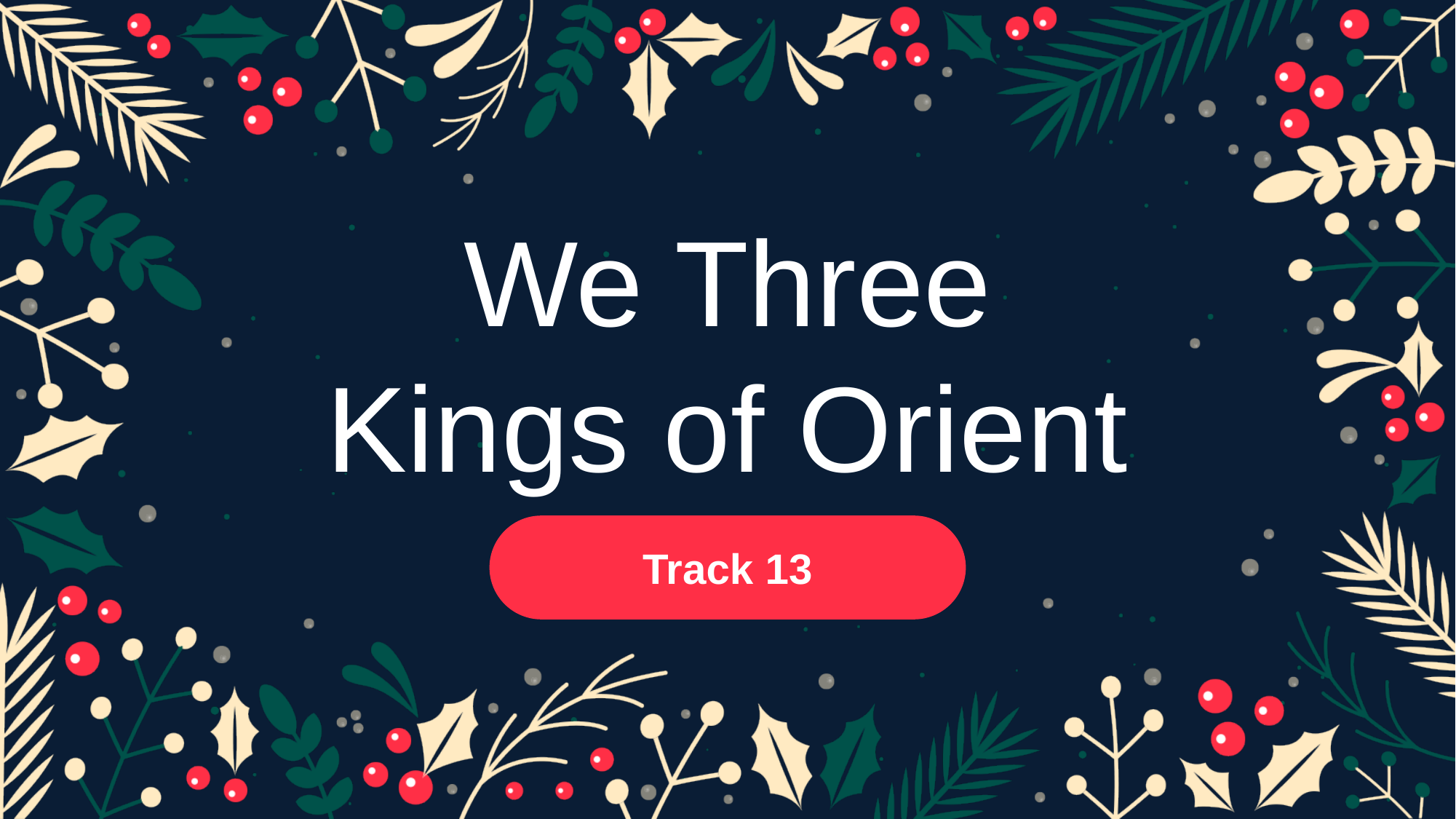

We Three Kings of Orient Are
Track 13